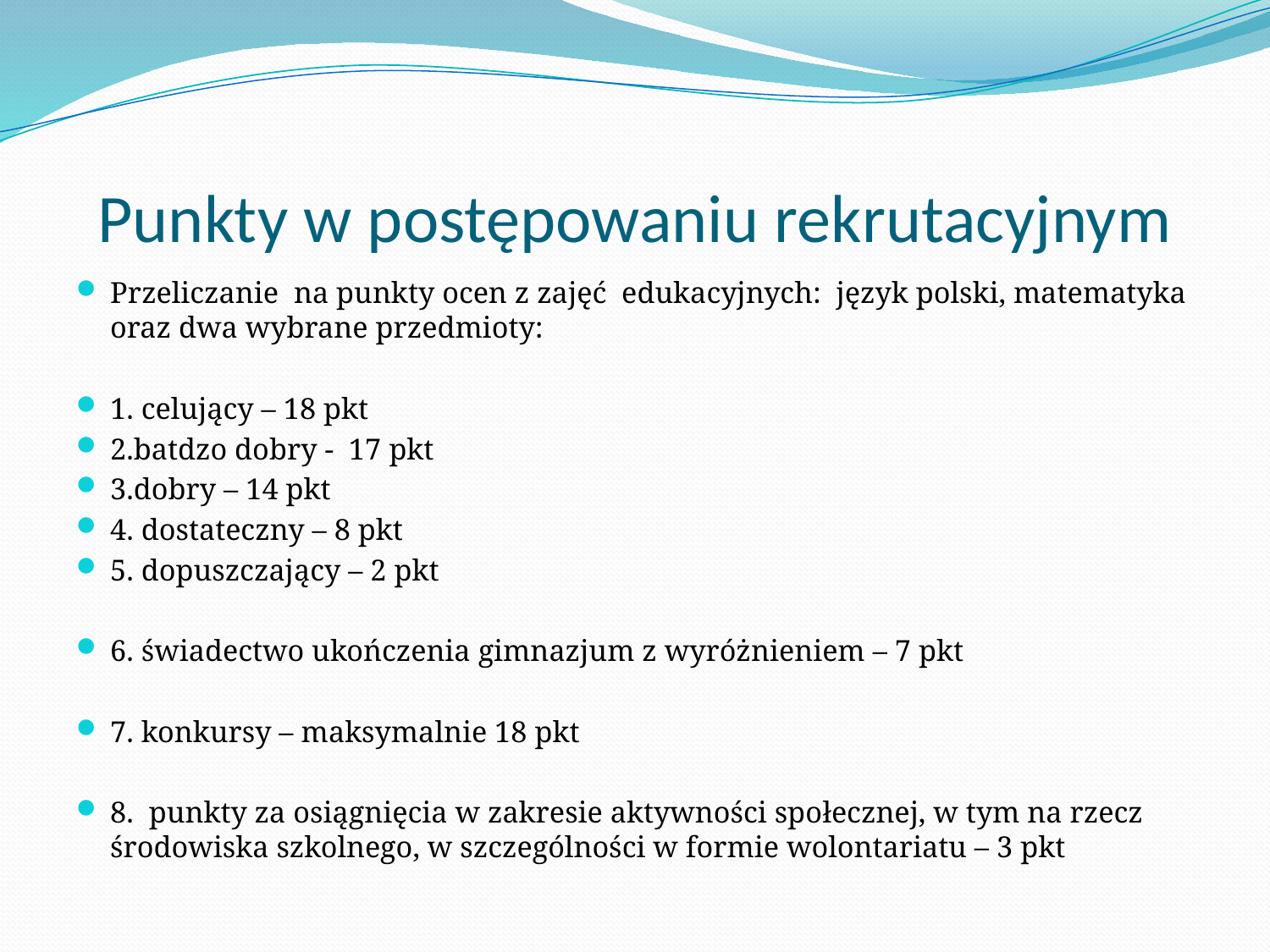

# Punkty w postępowaniu rekrutacyjnym
Przeliczanie  na punkty ocen z zajęć  edukacyjnych:  język polski, matematyka oraz dwa wybrane przedmioty:

1. celujący – 18 pkt
2.batdzo dobry -  17 pkt
3.dobry – 14 pkt
4. dostateczny – 8 pkt
5. dopuszczający – 2 pkt

6. świadectwo ukończenia gimnazjum z wyróżnieniem – 7 pkt

7. konkursy – maksymalnie 18 pkt

8.  punkty za osiągnięcia w zakresie aktywności społecznej, w tym na rzecz środowiska szkolnego, w szczególności w formie wolontariatu – 3 pkt